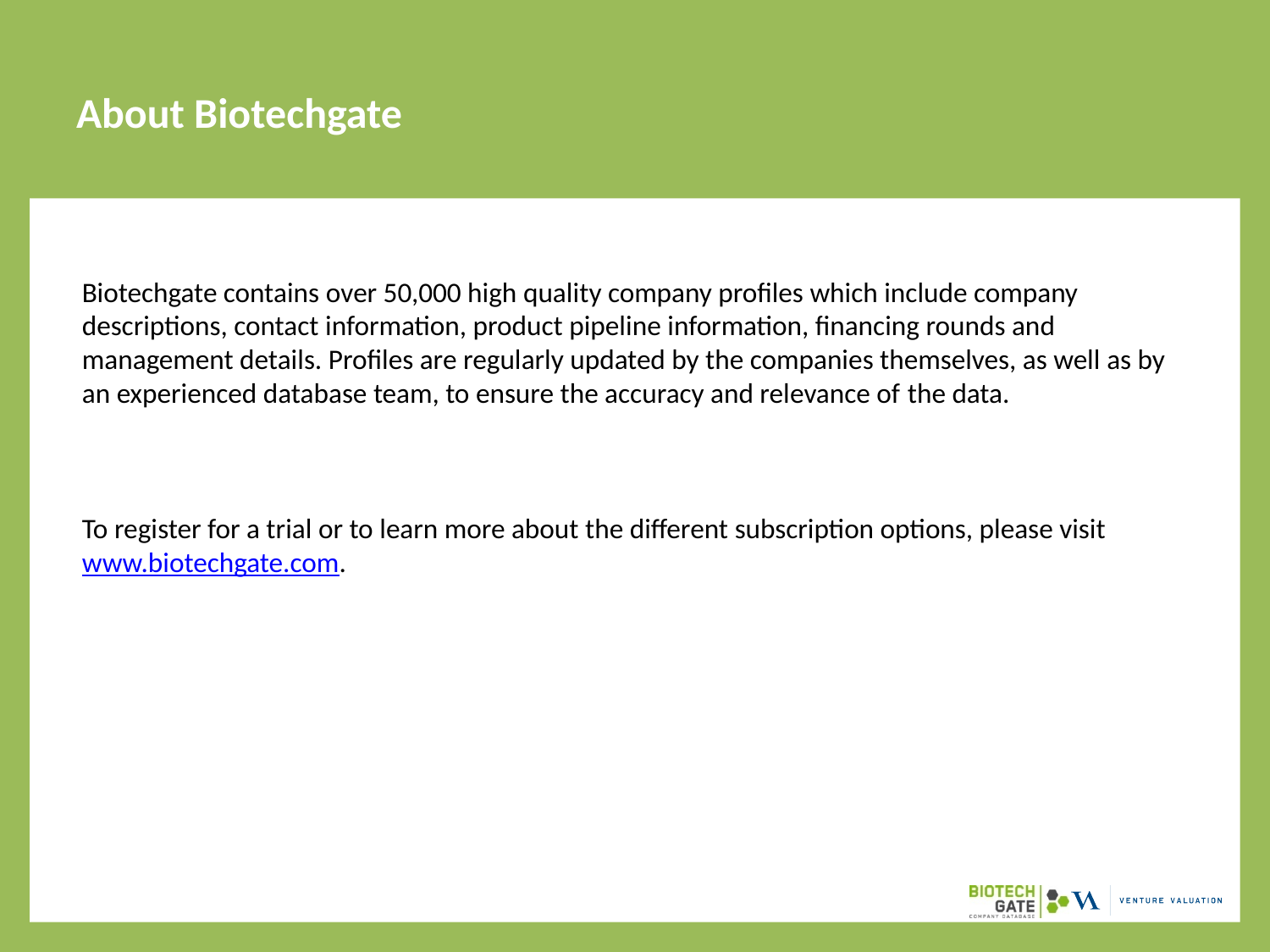

# About Biotechgate
Biotechgate contains over 50,000 high quality company profiles which include company descriptions, contact information, product pipeline information, financing rounds and management details. Profiles are regularly updated by the companies themselves, as well as by an experienced database team, to ensure the accuracy and relevance of the data.

To register for a trial or to learn more about the different subscription options, please visit www.biotechgate.com.